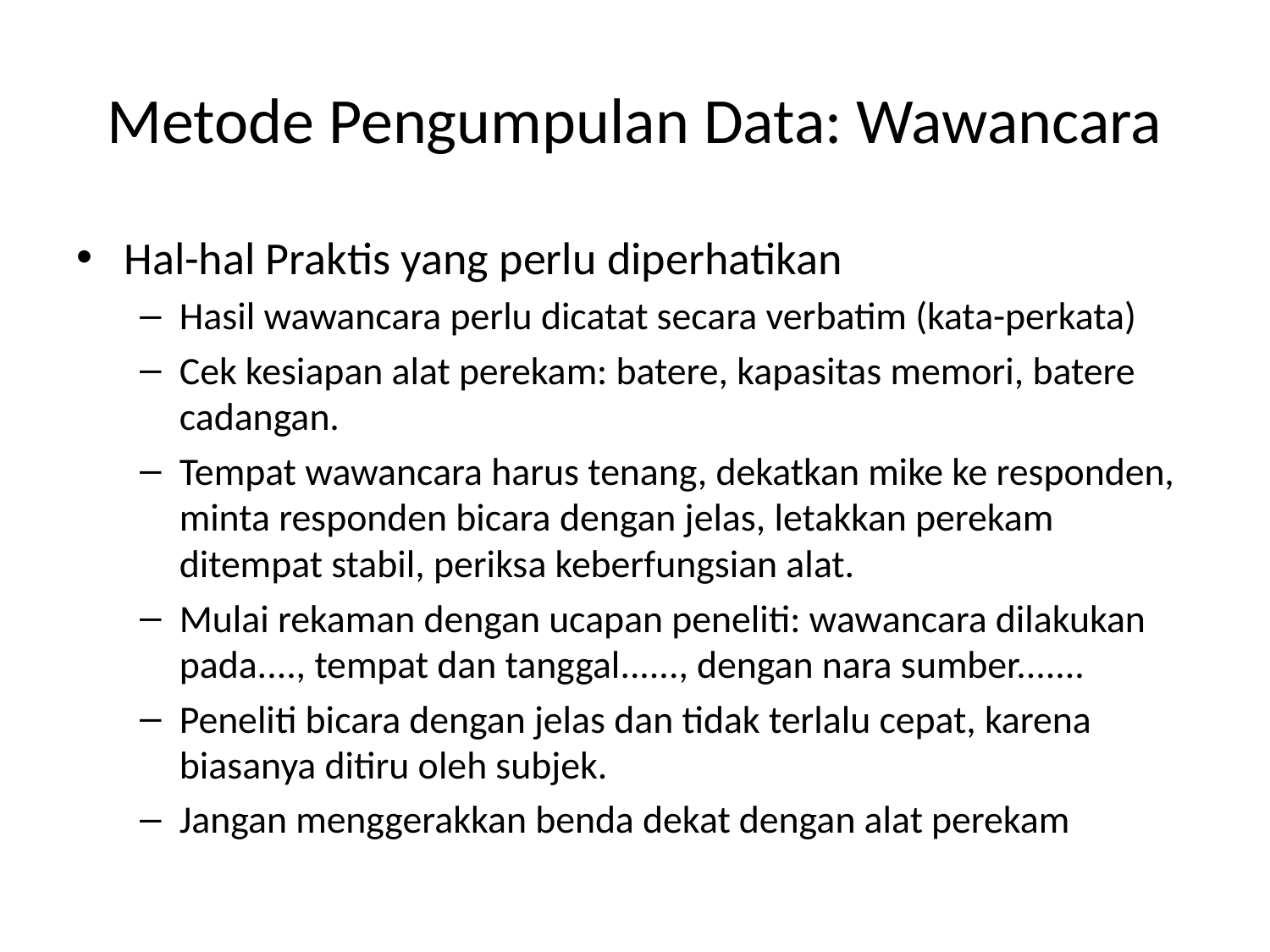

# Metode Pengumpulan Data: Wawancara
Hal-hal Praktis yang perlu diperhatikan
Hasil wawancara perlu dicatat secara verbatim (kata-perkata)
Cek kesiapan alat perekam: batere, kapasitas memori, batere cadangan.
Tempat wawancara harus tenang, dekatkan mike ke responden, minta responden bicara dengan jelas, letakkan perekam ditempat stabil, periksa keberfungsian alat.
Mulai rekaman dengan ucapan peneliti: wawancara dilakukan pada...., tempat dan tanggal......, dengan nara sumber.......
Peneliti bicara dengan jelas dan tidak terlalu cepat, karena biasanya ditiru oleh subjek.
Jangan menggerakkan benda dekat dengan alat perekam